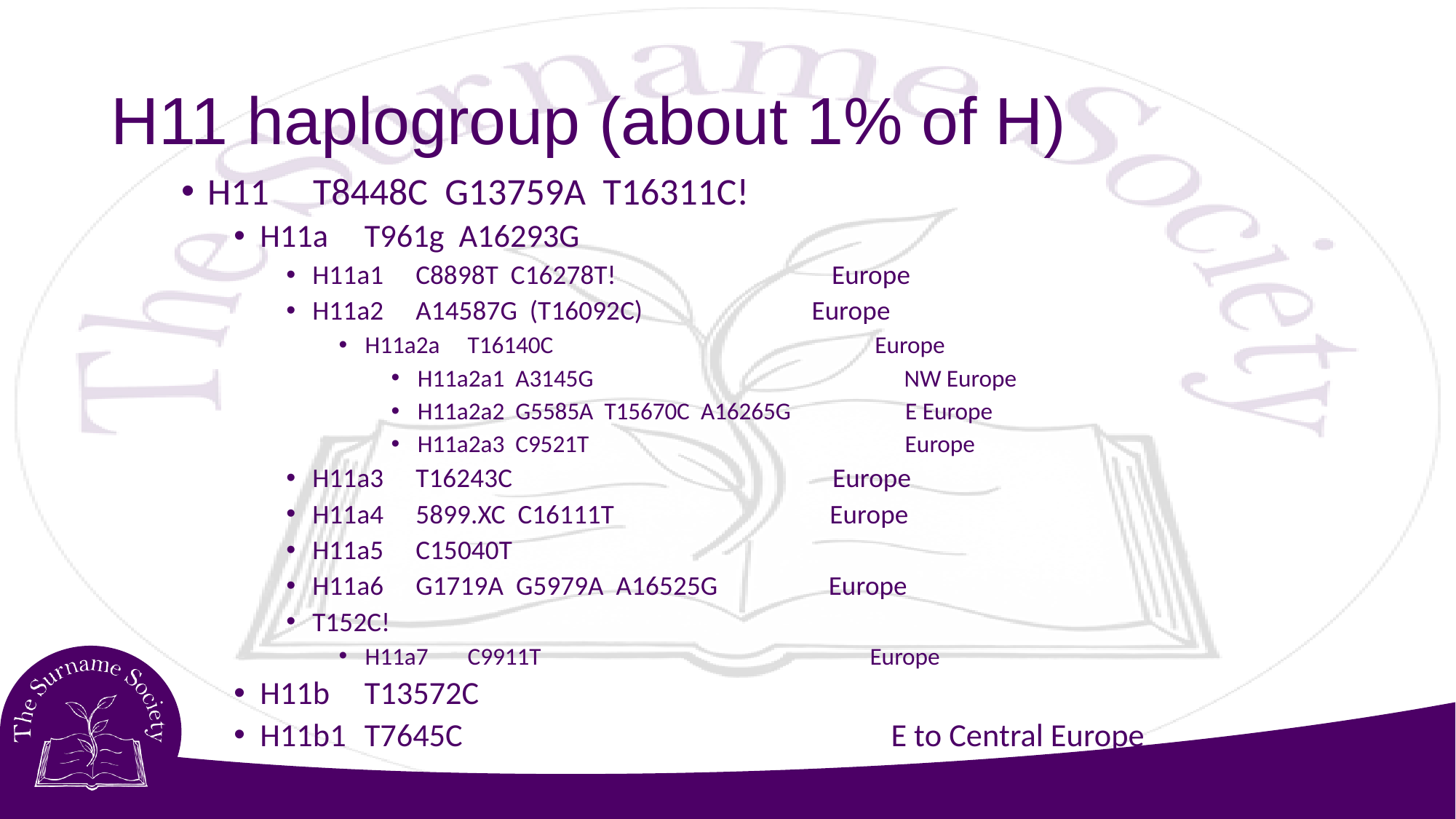

# H11 haplogroup (about 1% of H)
H11 	 T8448C  G13759A  T16311C!
H11a 	 T961g  A16293G
H11a1 	 C8898T  C16278T!                                   Europe
H11a2 	 A14587G  (T16092C) 	                  Europe
H11a2a 	 T16140C                                                           Europe
H11a2a1  A3145G                                                         NW Europe
H11a2a2  G5585A  T15670C  A16265G                     E Europe
H11a2a3  C9521T                                                          Europe
H11a3 	 T16243C                                                    Europe
H11a4 	 5899.XC  C16111T                                   Europe
H11a5 	 C15040T
H11a6 	 G1719A  G5979A  A16525G                  Europe
T152C!
H11a7 	 C9911T	                                                         Europe
H11b 	 T13572C
H11b1 	 T7645C                                                           E to Central Europe